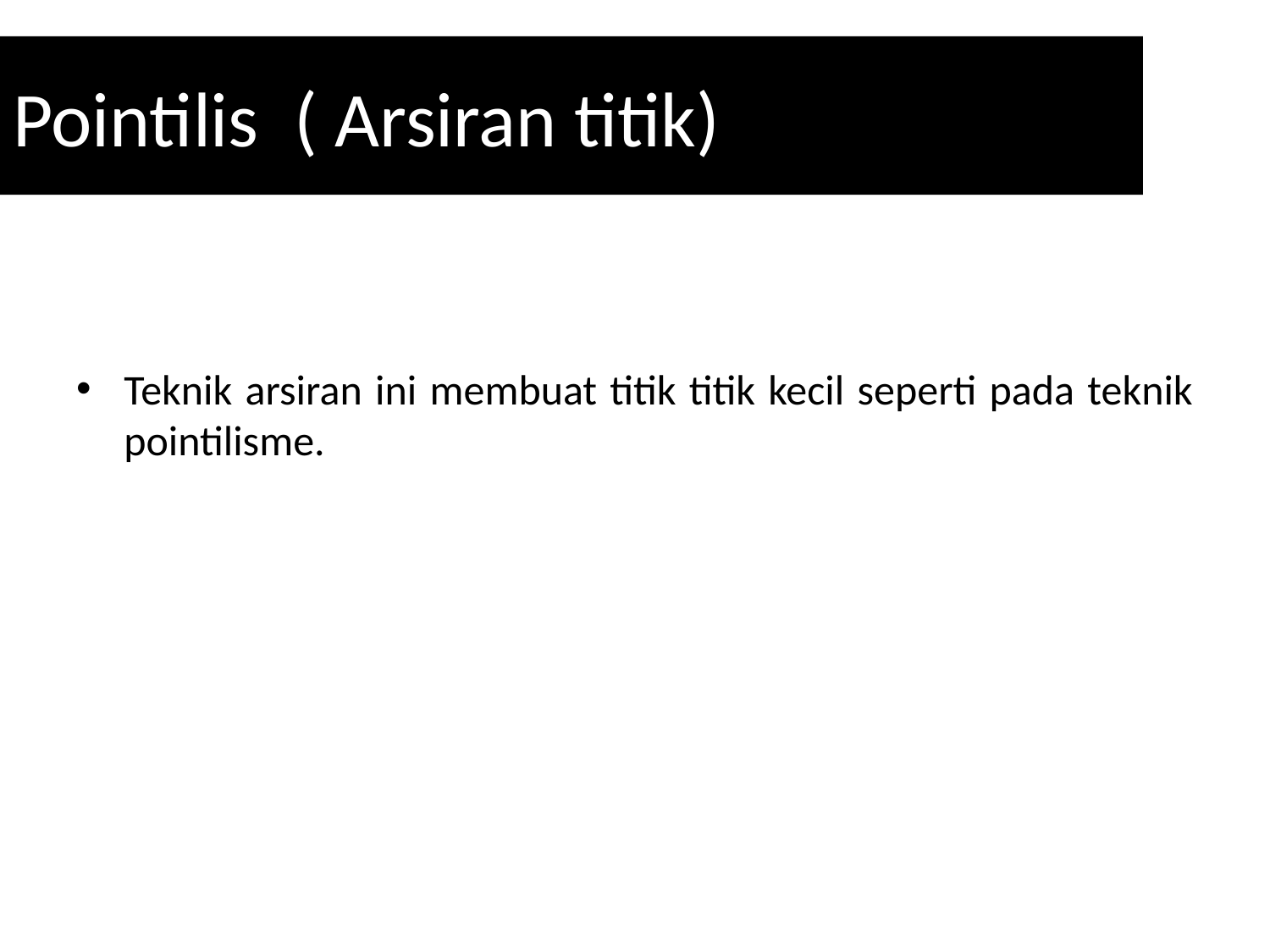

# Pointilis  ( Arsiran titik)
Teknik arsiran ini membuat titik titik kecil seperti pada teknik pointilisme.